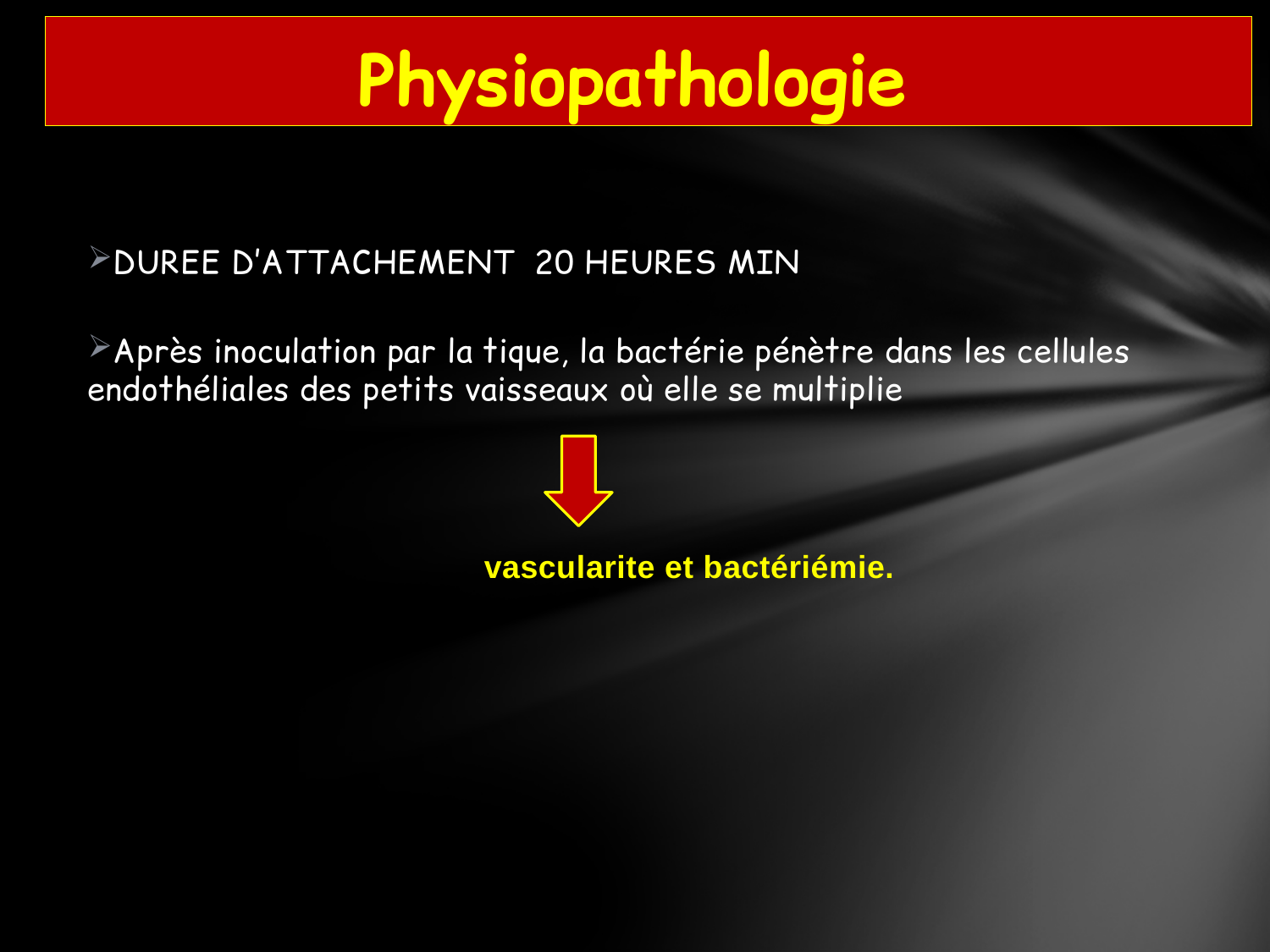

# Physiopathologie
DUREE D’ATTACHEMENT  20 HEURES MIN
Après inoculation par la tique, la bactérie pénètre dans les cellules endothéliales des petits vaisseaux où elle se multiplie

                                          vascularite et bactériémie.